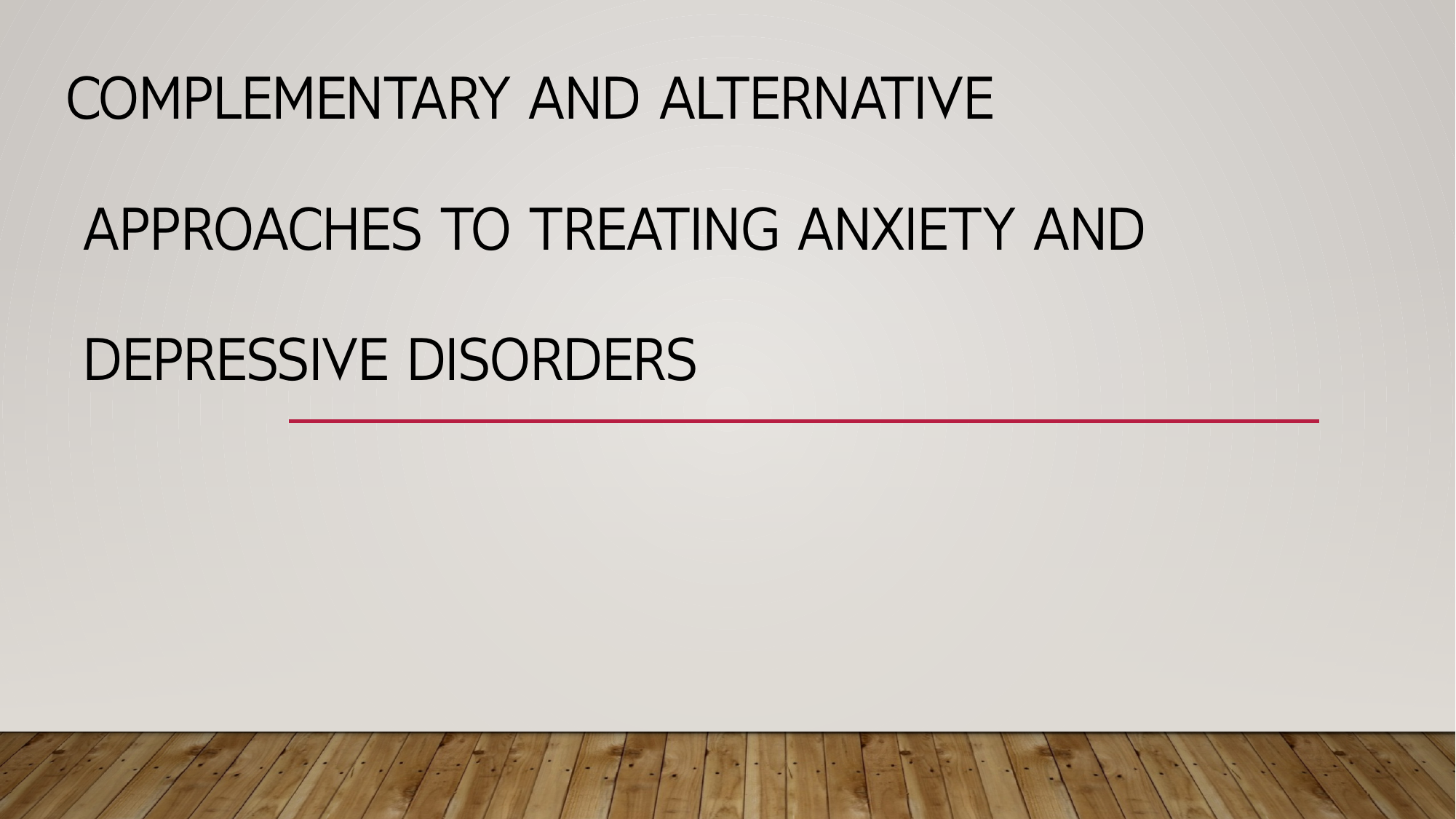

# Complementary and Alternative Approaches to Treating Anxiety and Depressive Disorders